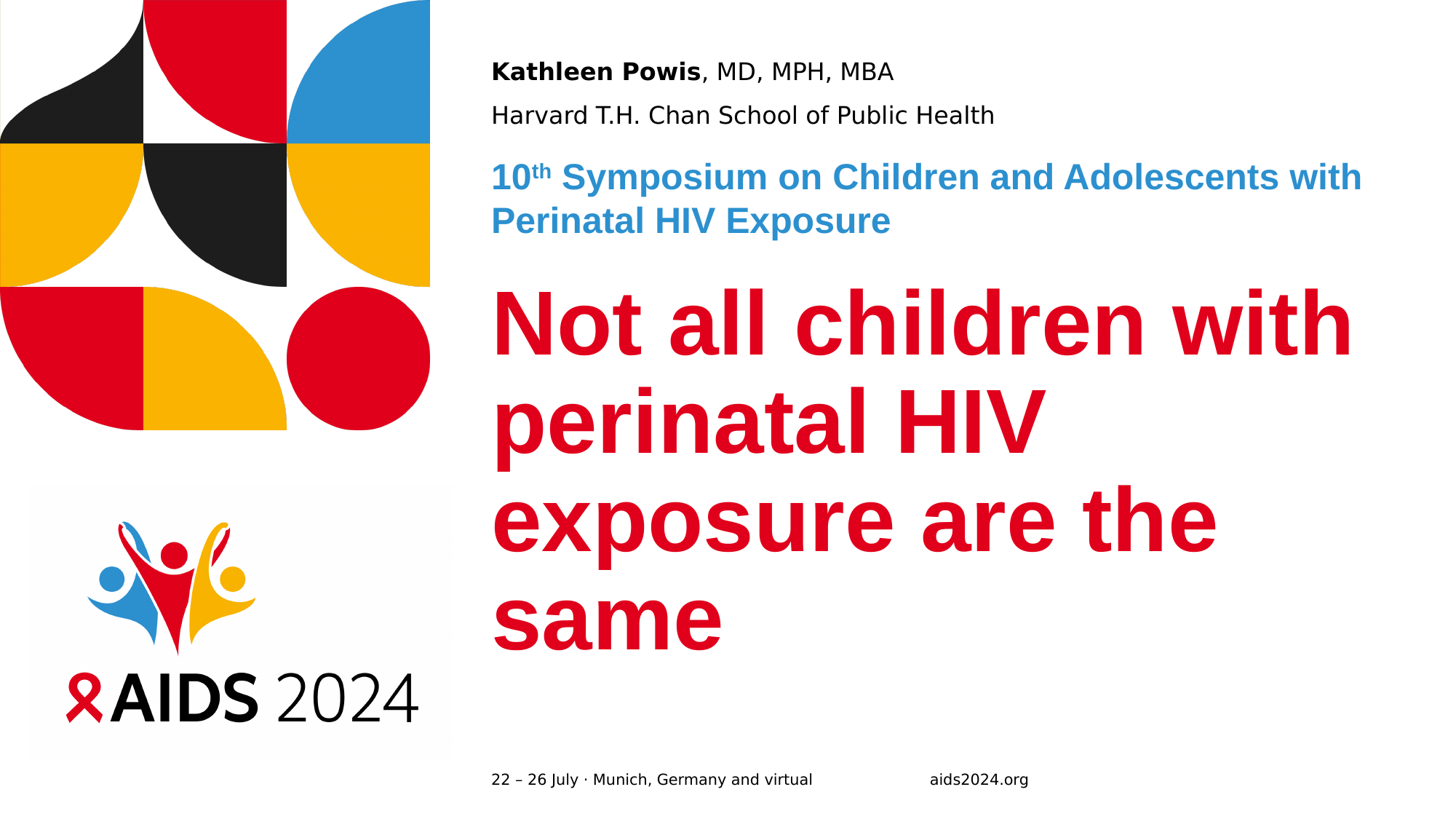

Kathleen Powis, MD, MPH, MBA
Harvard T.H. Chan School of Public Health
10th Symposium on Children and Adolescents with Perinatal HIV Exposure
# Not all children with perinatal HIV exposure are the same